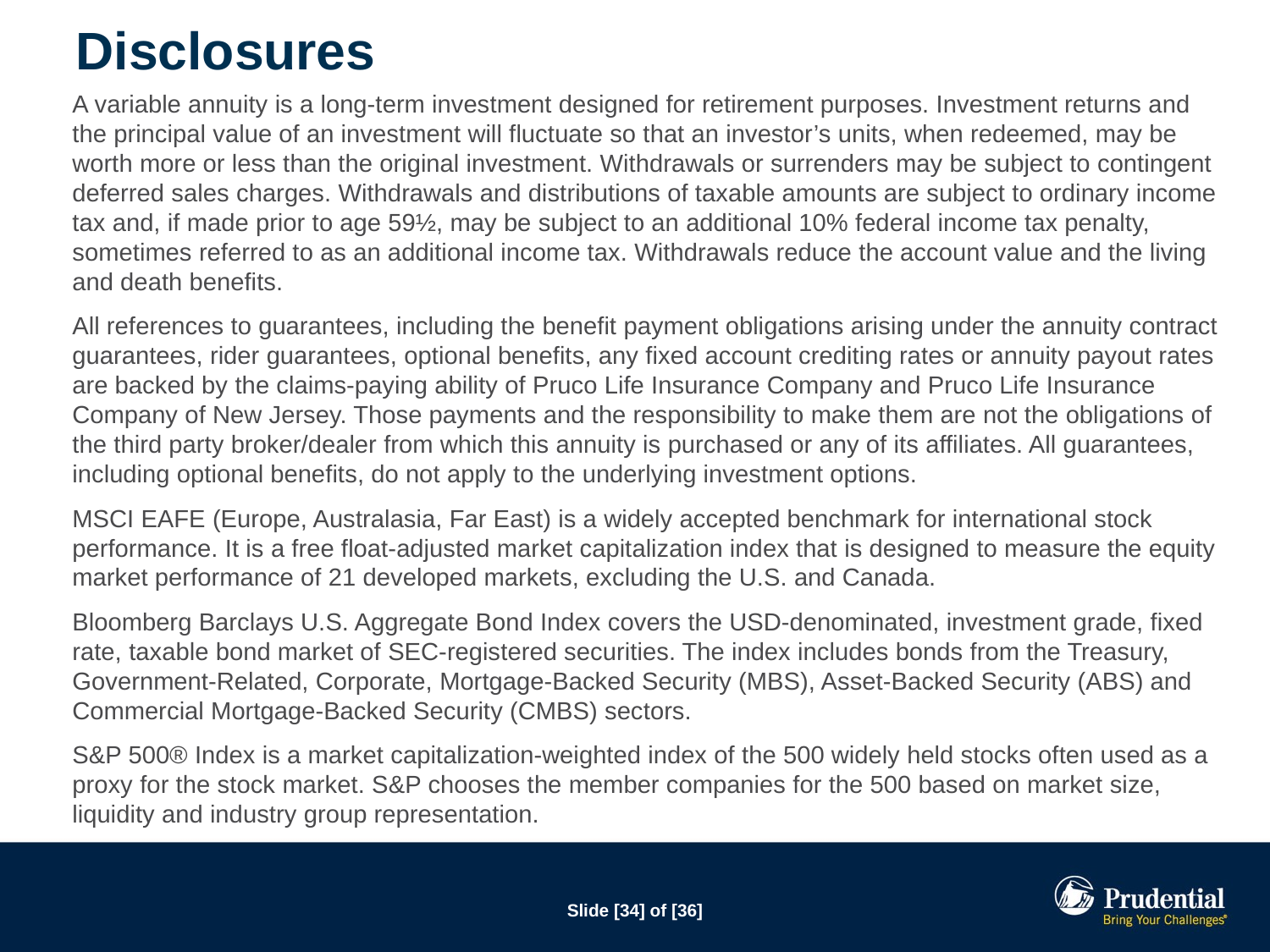

# Disclosures

A variable annuity is a long-term investment designed for retirement purposes. Investment returns and the principal value of an investment will fluctuate so that an investor’s units, when redeemed, may be worth more or less than the original investment. Withdrawals or surrenders may be subject to contingent deferred sales charges. Withdrawals and distributions of taxable amounts are subject to ordinary income tax and, if made prior to age 59½, may be subject to an additional 10% federal income tax penalty, sometimes referred to as an additional income tax. Withdrawals reduce the account value and the living and death benefits.

All references to guarantees, including the benefit payment obligations arising under the annuity contract guarantees, rider guarantees, optional benefits, any fixed account crediting rates or annuity payout rates are backed by the claims-paying ability of Pruco Life Insurance Company and Pruco Life Insurance Company of New Jersey. Those payments and the responsibility to make them are not the obligations of the third party broker/dealer from which this annuity is purchased or any of its affiliates. All guarantees, including optional benefits, do not apply to the underlying investment options.

MSCI EAFE (Europe, Australasia, Far East) is a widely accepted benchmark for international stock performance. It is a free float-adjusted market capitalization index that is designed to measure the equity market performance of 21 developed markets, excluding the U.S. and Canada.

Bloomberg Barclays U.S. Aggregate Bond Index covers the USD-denominated, investment grade, fixed rate, taxable bond market of SEC-registered securities. The index includes bonds from the Treasury, Government-Related, Corporate, Mortgage-Backed Security (MBS), Asset-Backed Security (ABS) and Commercial Mortgage-Backed Security (CMBS) sectors.

S&P 500® Index is a market capitalization-weighted index of the 500 widely held stocks often used as a proxy for the stock market. S&P chooses the member companies for the 500 based on market size, liquidity and industry group representation.